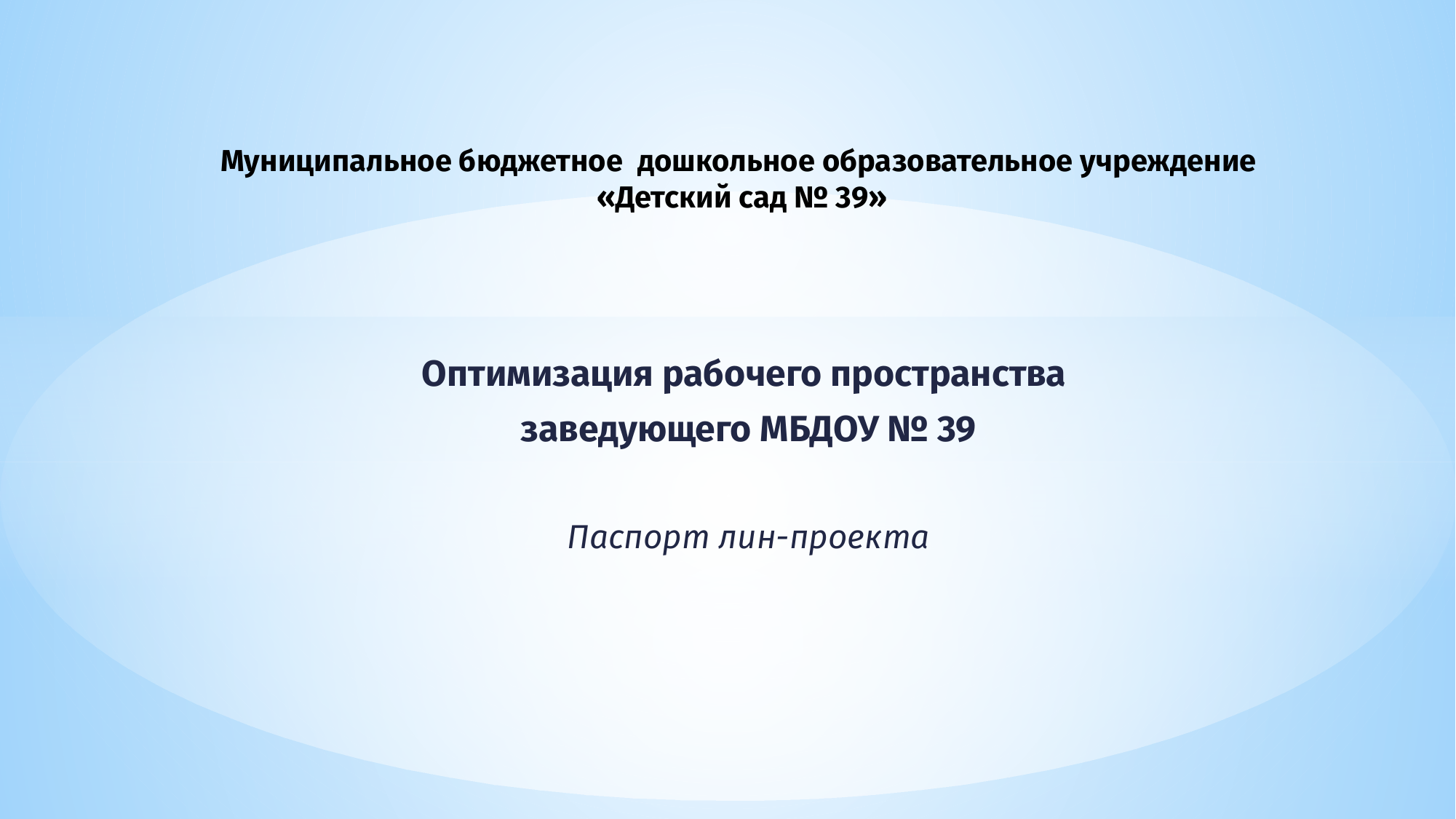

# Муниципальное бюджетное  дошкольное образовательное учреждение «Детский сад № 39»
Оптимизация рабочего пространства
заведующего МБДОУ № 39

Паспорт лин-проекта